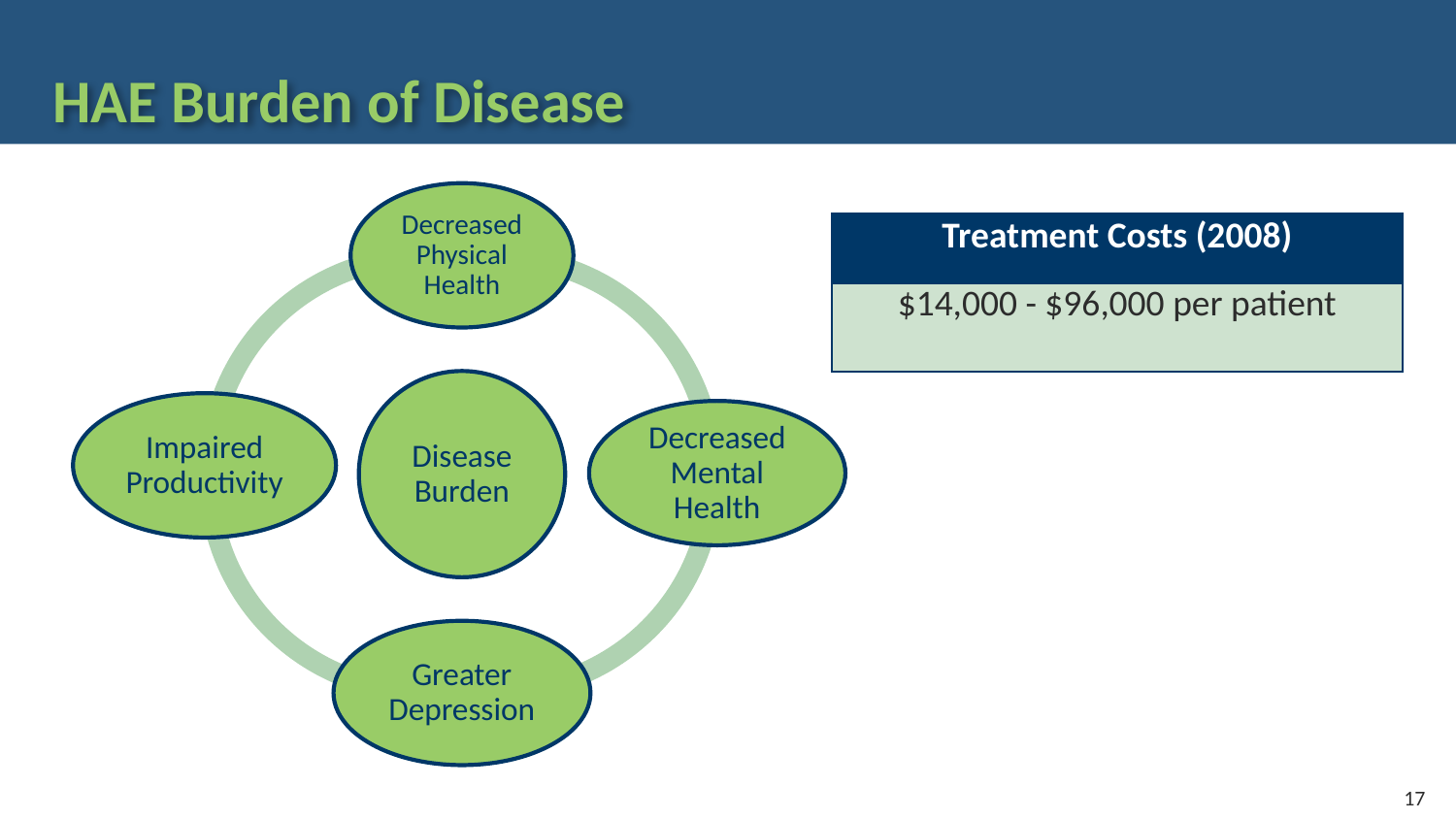

# HAE Burden of Disease
Disease Burden
Decreased Physical Health
Decreased Mental Health
Greater Depression
Impaired Productivity
| Treatment Costs (2008) |
| --- |
| $14,000 - $96,000 per patient |
17